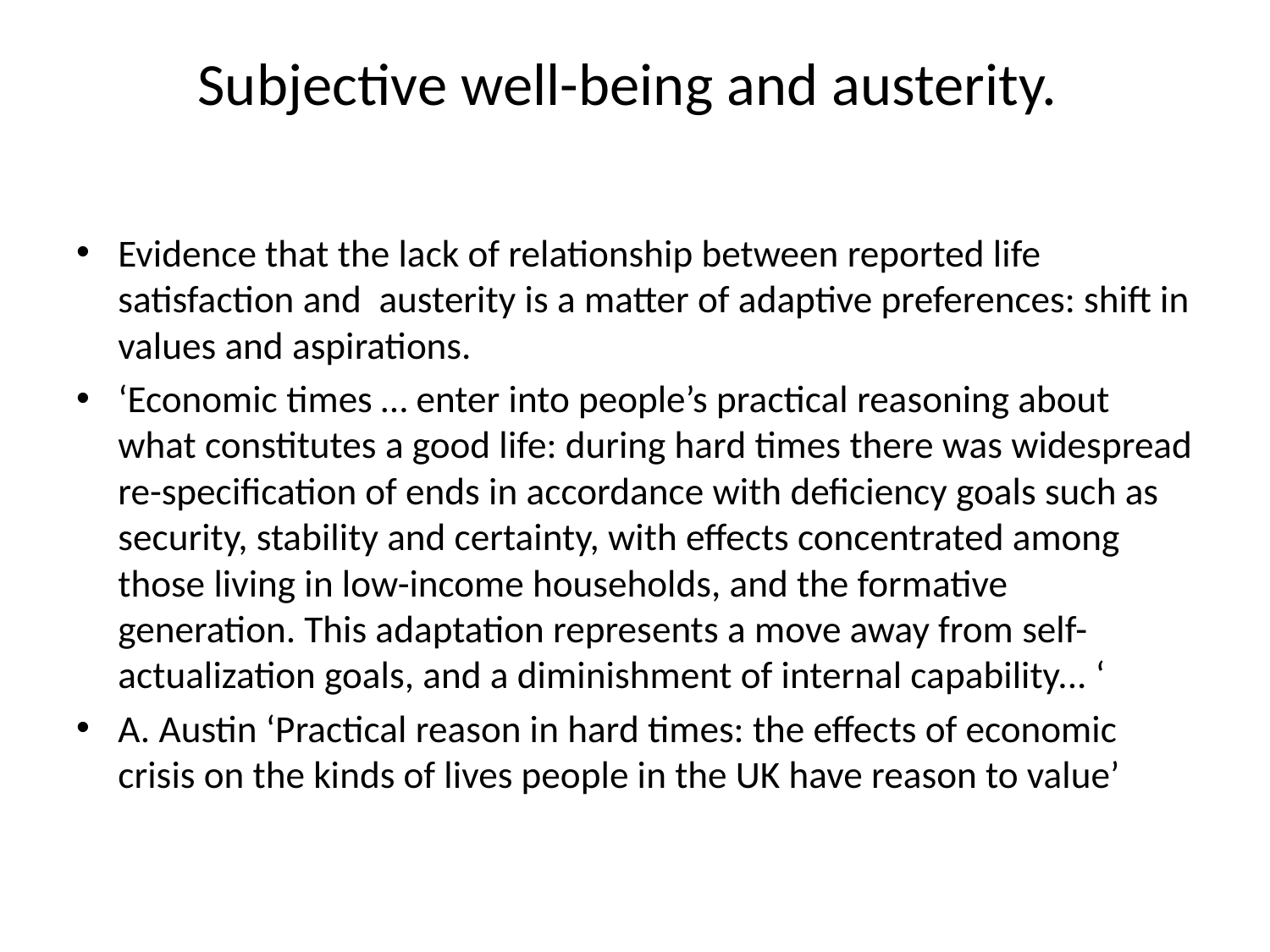

# Subjective well-being and austerity.
Evidence that the lack of relationship between reported life satisfaction and  austerity is a matter of adaptive preferences: shift in values and aspirations.
‘Economic times … enter into people’s practical reasoning about what constitutes a good life: during hard times there was widespread re-specification of ends in accordance with deficiency goals such as security, stability and certainty, with effects concentrated among those living in low-income households, and the formative generation. This adaptation represents a move away from self-actualization goals, and a diminishment of internal capability... ‘
A. Austin ‘Practical reason in hard times: the effects of economic crisis on the kinds of lives people in the UK have reason to value’